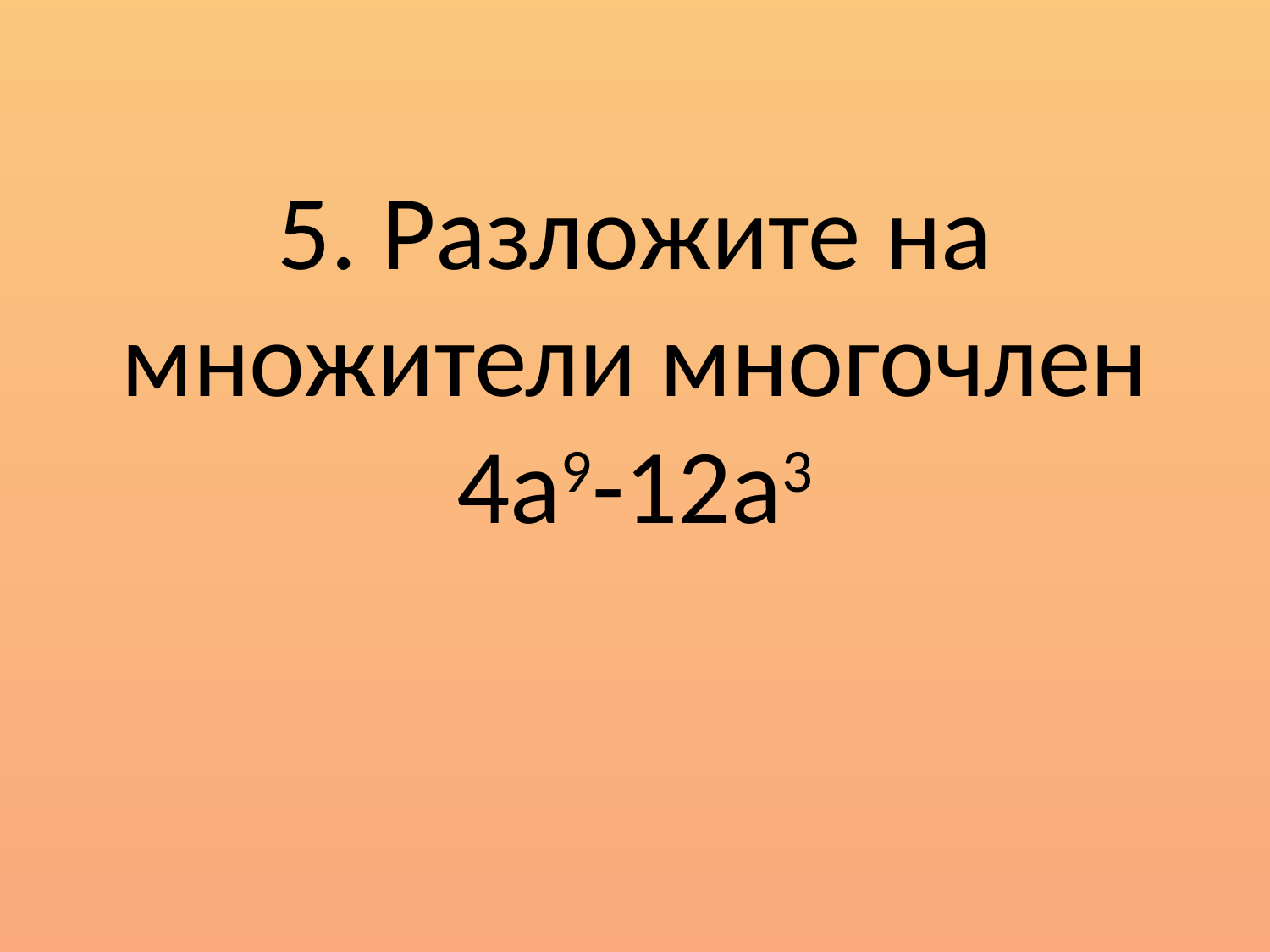

# 5. Разложите на множители многочлен 4a9-12a3